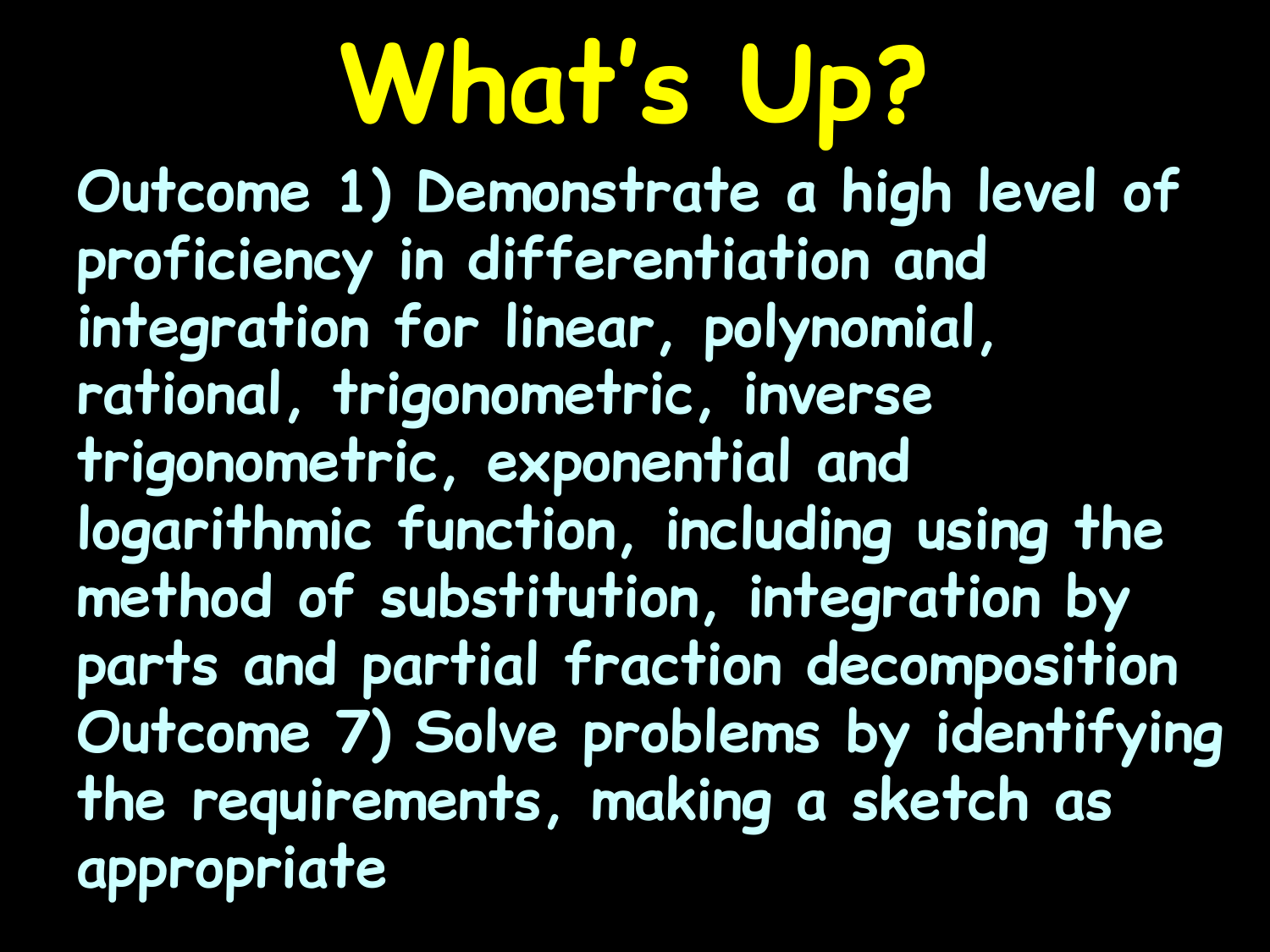

# What’s Up?
Outcome 1) Demonstrate a high level of proficiency in differentiation and integration for linear, polynomial, rational, trigonometric, inverse trigonometric, exponential and logarithmic function, including using the method of substitution, integration by parts and partial fraction decomposition
Outcome 7) Solve problems by identifying the requirements, making a sketch as appropriate